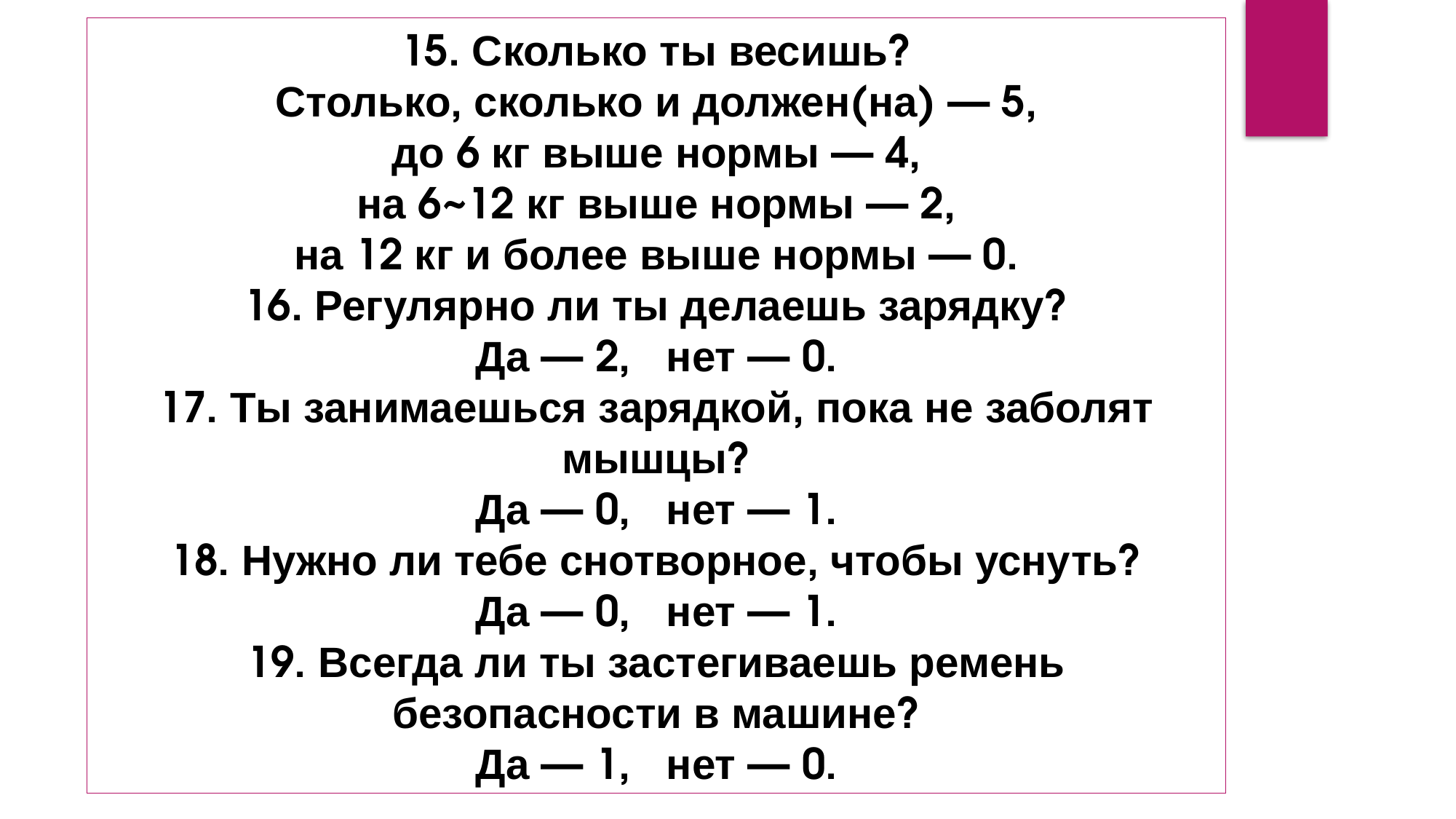

15. Сколько ты весишь?
Столько, сколько и должен(на) — 5,
до 6 кг выше нормы — 4,
на 6~12 кг выше нормы — 2,
на 12 кг и более выше нормы — 0.
16. Регулярно ли ты делаешь зарядку?
Да — 2,   нет — 0.
17. Ты занимаешься зарядкой, пока не заболят мышцы?
Да — 0,   нет — 1.
18. Нужно ли тебе снотворное, чтобы уснуть?
Да — 0,   нет — 1.
19. Всегда ли ты застегиваешь ремень безопасности в машине?
Да — 1,   нет — 0.